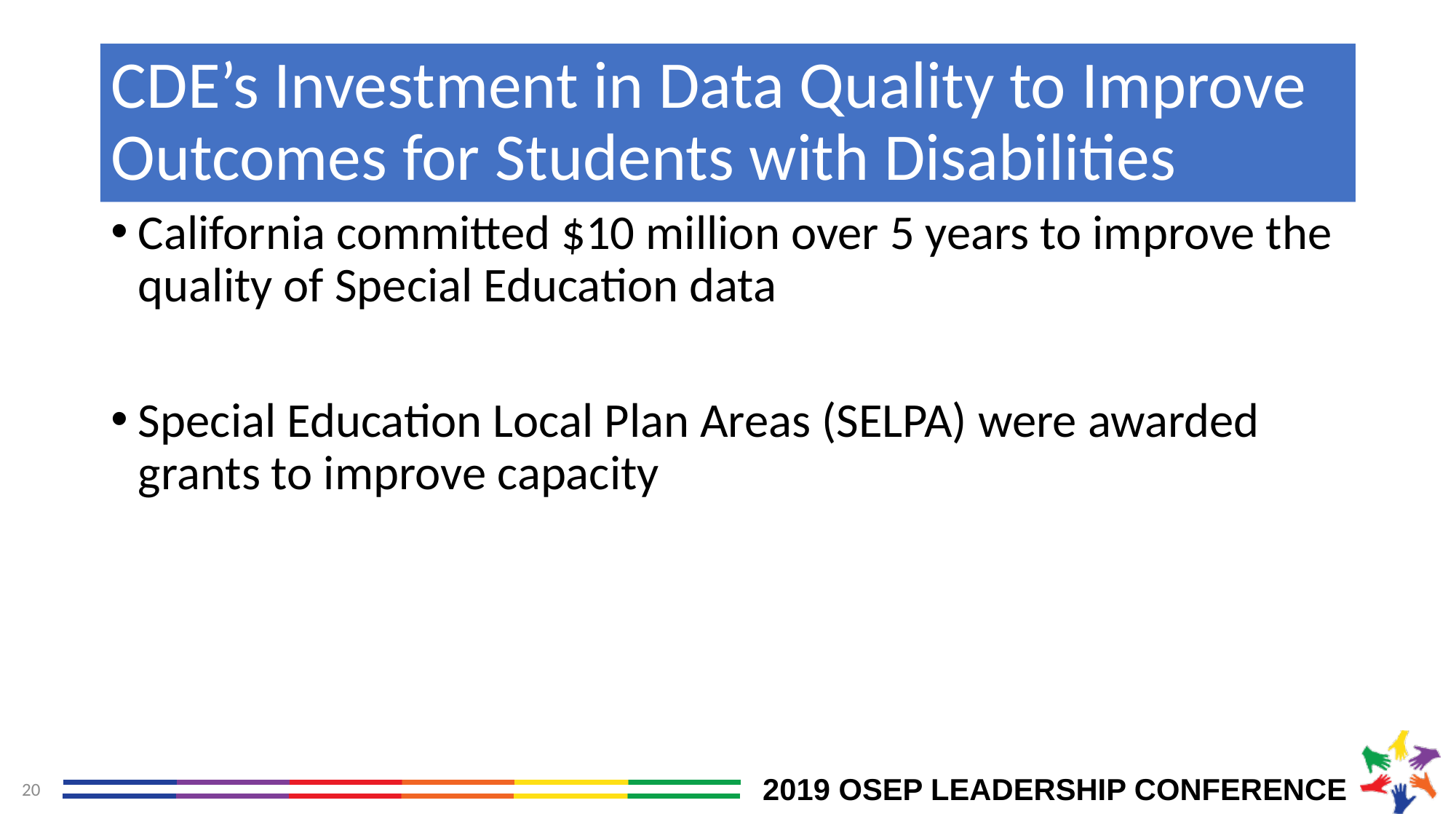

# CDE’s Investment in Data Quality to Improve Outcomes for Students with Disabilities
California committed $10 million over 5 years to improve the quality of Special Education data

Special Education Local Plan Areas (SELPA) were awarded grants to improve capacity
20